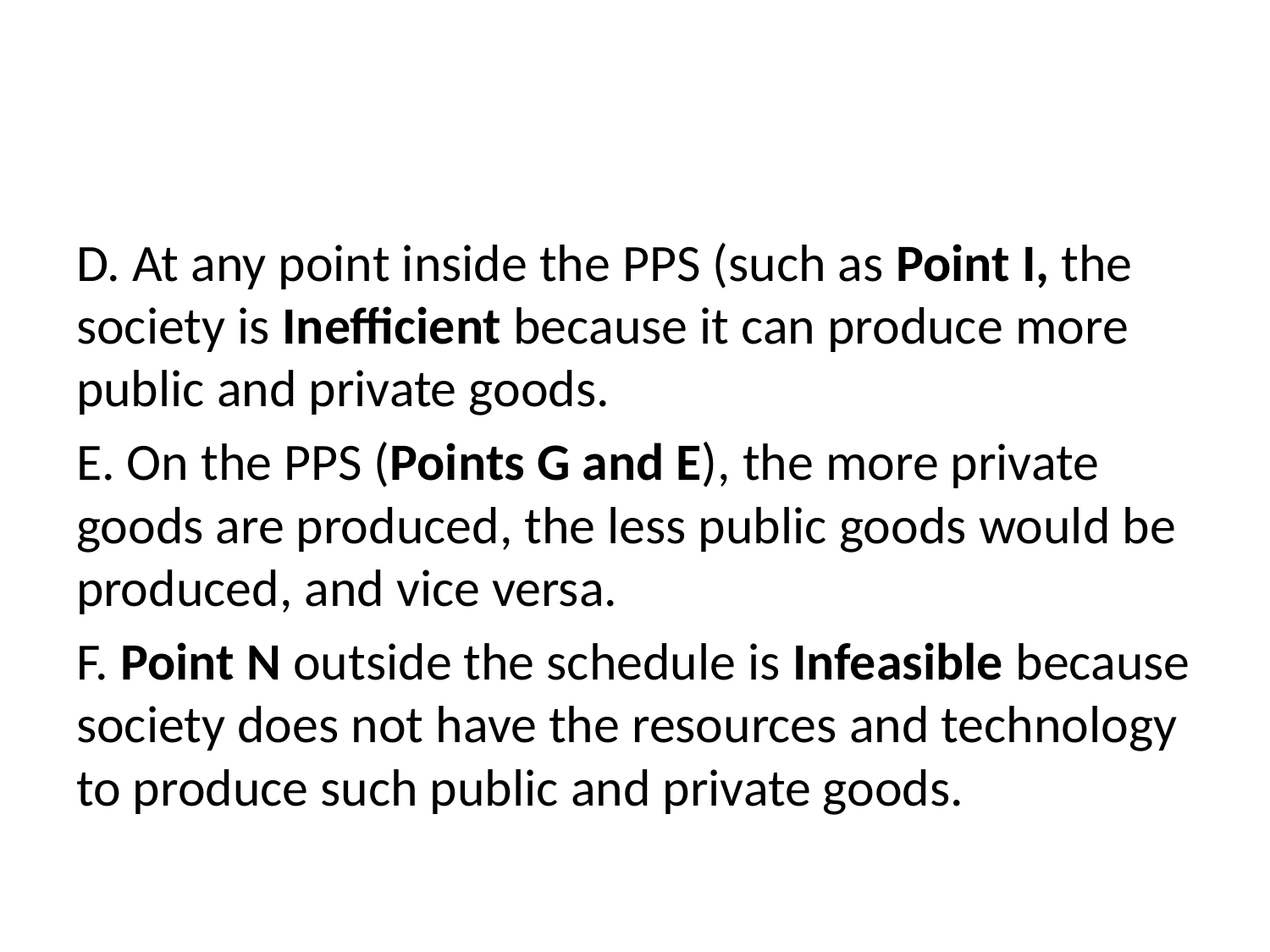

#
D. At any point inside the PPS (such as Point I, the society is Inefficient because it can produce more public and private goods.
E. On the PPS (Points G and E), the more private goods are produced, the less public goods would be produced, and vice versa.
F. Point N outside the schedule is Infeasible because society does not have the resources and technology to produce such public and private goods.